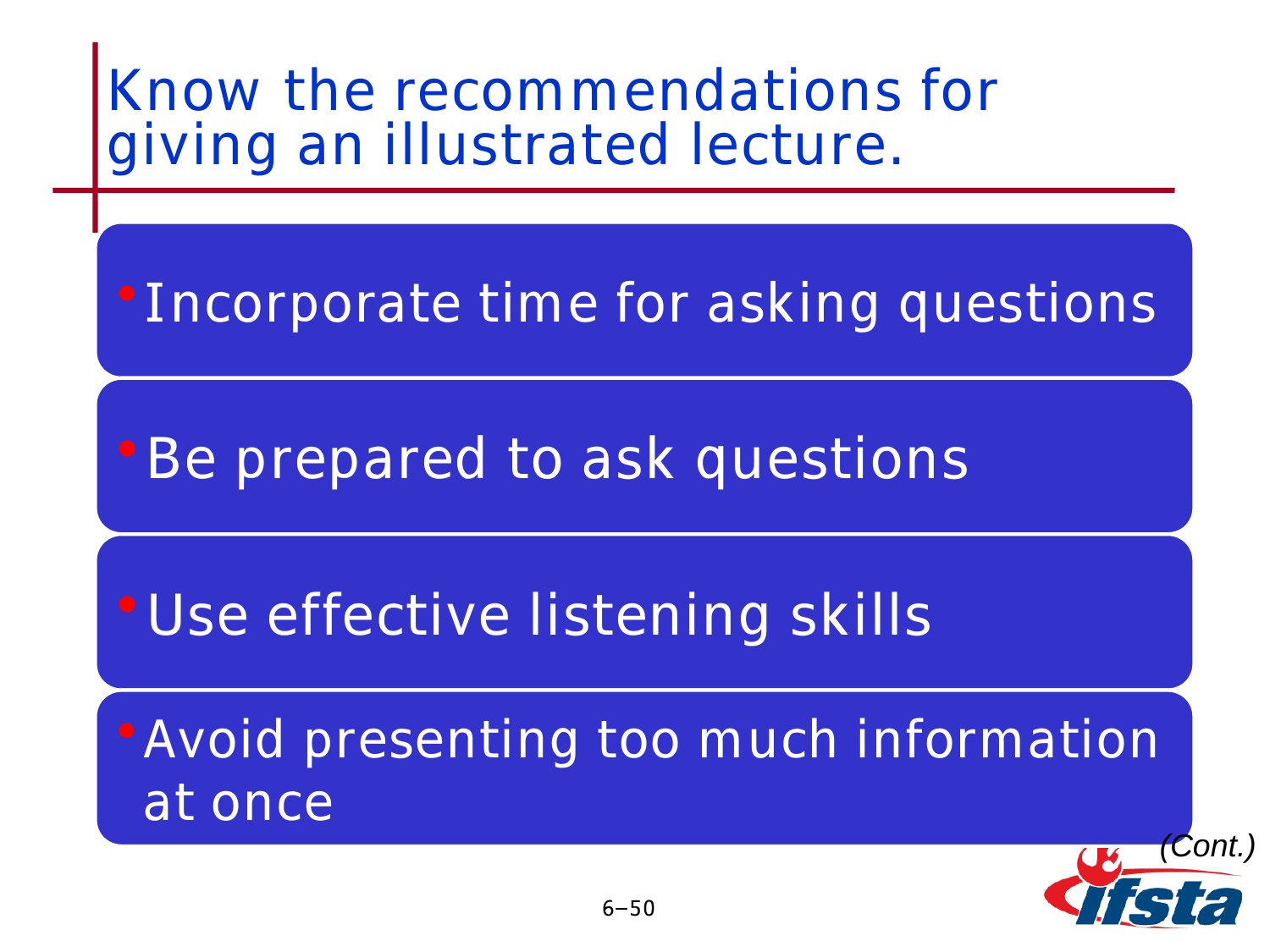

# Know the recommendations for giving an illustrated lecture.
Incorporate time for asking questions
Avoid presenting too much information at once
Use effective listening skills
Be prepared to ask questions
(Cont.)
6–50